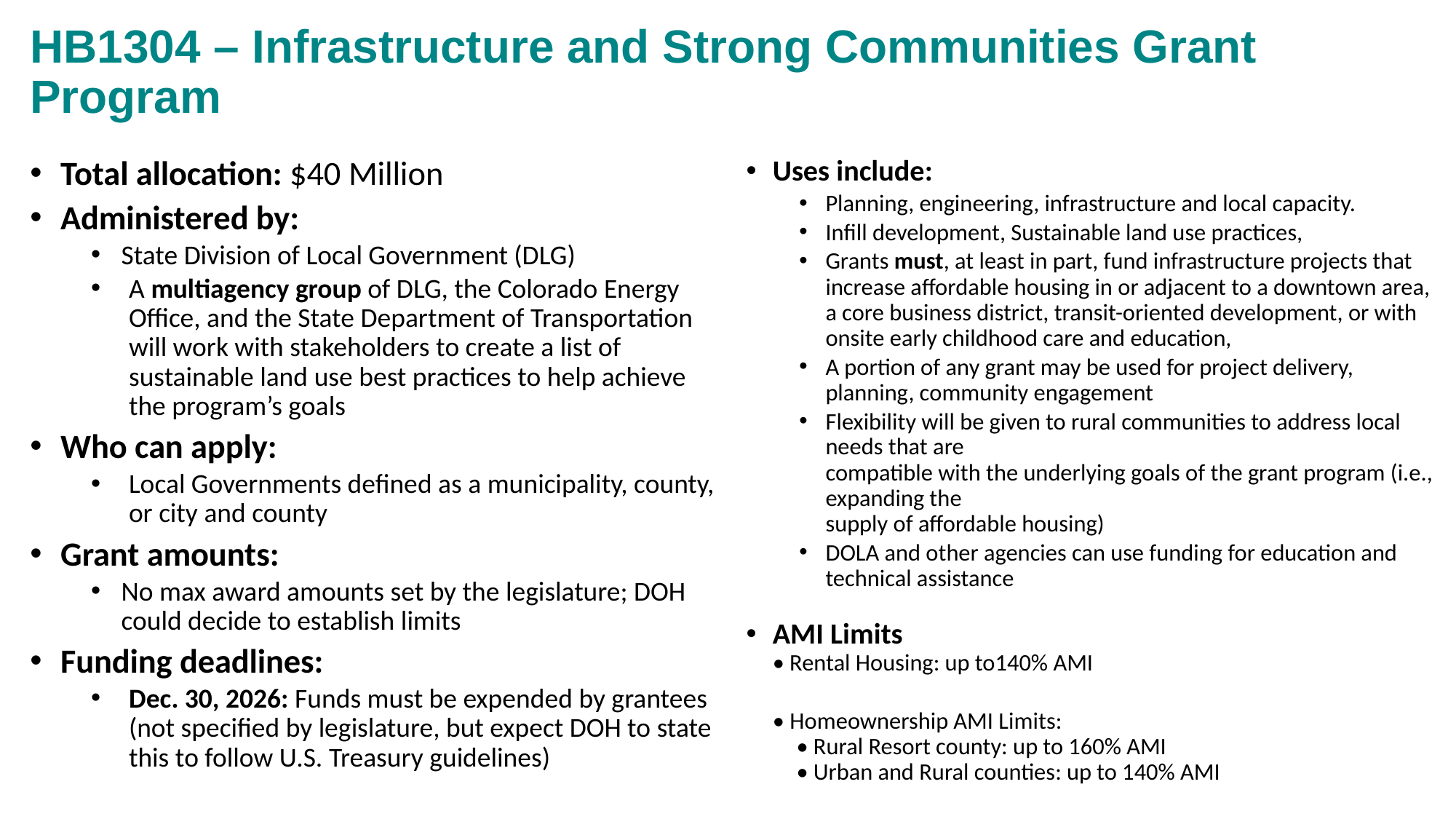

# HB1304 – Infrastructure and Strong Communities Grant Program
Total allocation: $40 Million
Administered by:
State Division of Local Government (DLG)
A multiagency group of DLG, the Colorado Energy Office, and the State Department of Transportation will work with stakeholders to create a list of sustainable land use best practices to help achieve the program’s goals
Who can apply:
Local Governments defined as a municipality, county, or city and county
Grant amounts:
No max award amounts set by the legislature; DOH could decide to establish limits
Funding deadlines:
Dec. 30, 2026: Funds must be expended by grantees (not specified by legislature, but expect DOH to state this to follow U.S. Treasury guidelines)

Uses include:
Planning, engineering, infrastructure and local capacity.
Infill development, Sustainable land use practices,
Grants must, at least in part, fund infrastructure projects that increase affordable housing in or adjacent to a downtown area, a core business district, transit-oriented development, or with onsite early childhood care and education,
A portion of any grant may be used for project delivery, planning, community engagement
Flexibility will be given to rural communities to address local needs that are
compatible with the underlying goals of the grant program (i.e., expanding the
supply of affordable housing)
DOLA and other agencies can use funding for education and technical assistance

AMI Limits
• Rental Housing: up to140% AMI
     • Homeownership AMI Limits:
	• Rural Resort county: up to 160% AMI
	• Urban and Rural counties: up to 140% AMI